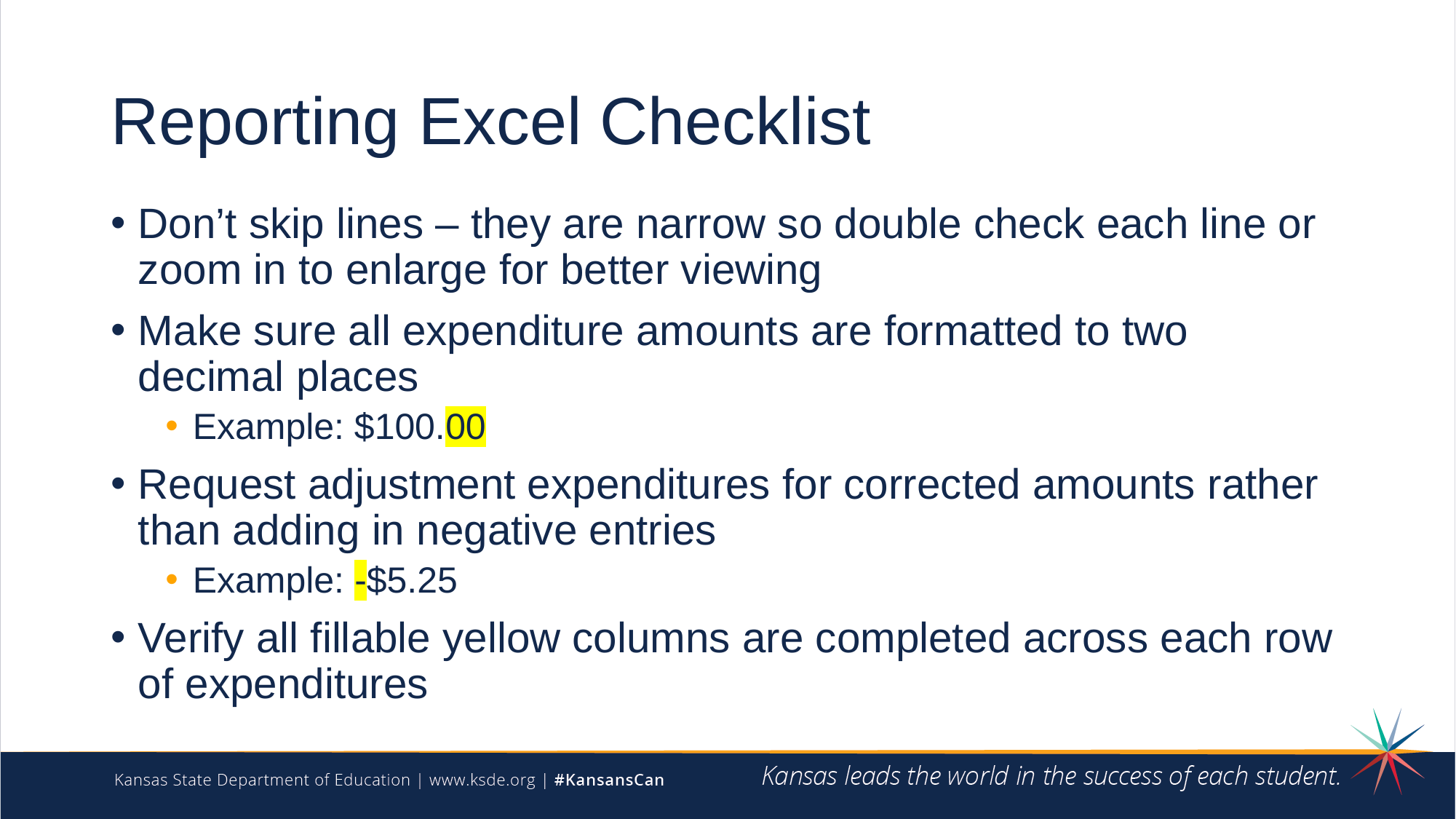

# Reporting Excel Checklist
Don’t skip lines – they are narrow so double check each line or zoom in to enlarge for better viewing
Make sure all expenditure amounts are formatted to two decimal places
Example: $100.00
Request adjustment expenditures for corrected amounts rather than adding in negative entries
Example: -$5.25
Verify all fillable yellow columns are completed across each row of expenditures